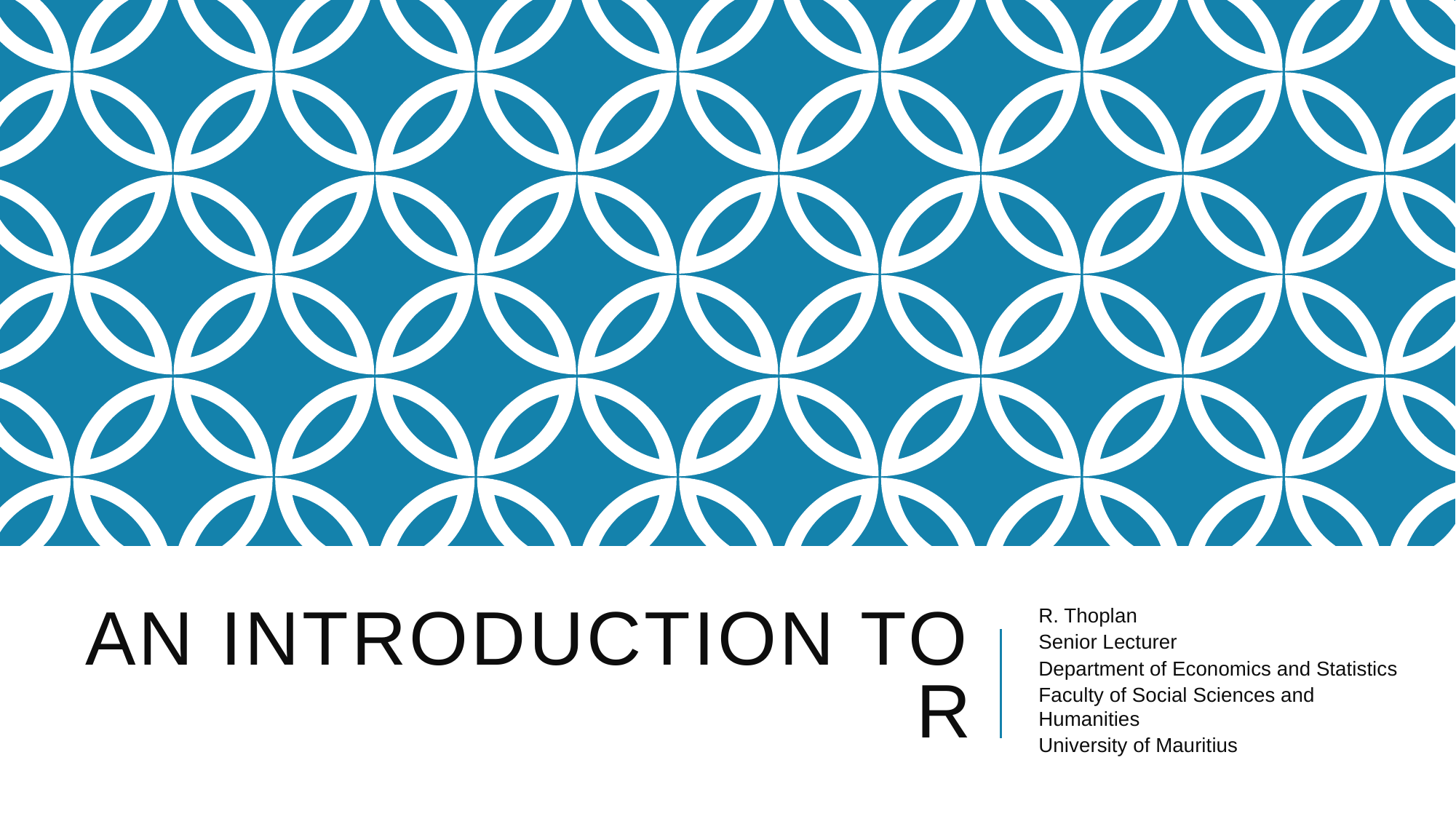

# An introduction to r
R. Thoplan
Senior Lecturer
Department of Economics and Statistics
Faculty of Social Sciences and Humanities
University of Mauritius